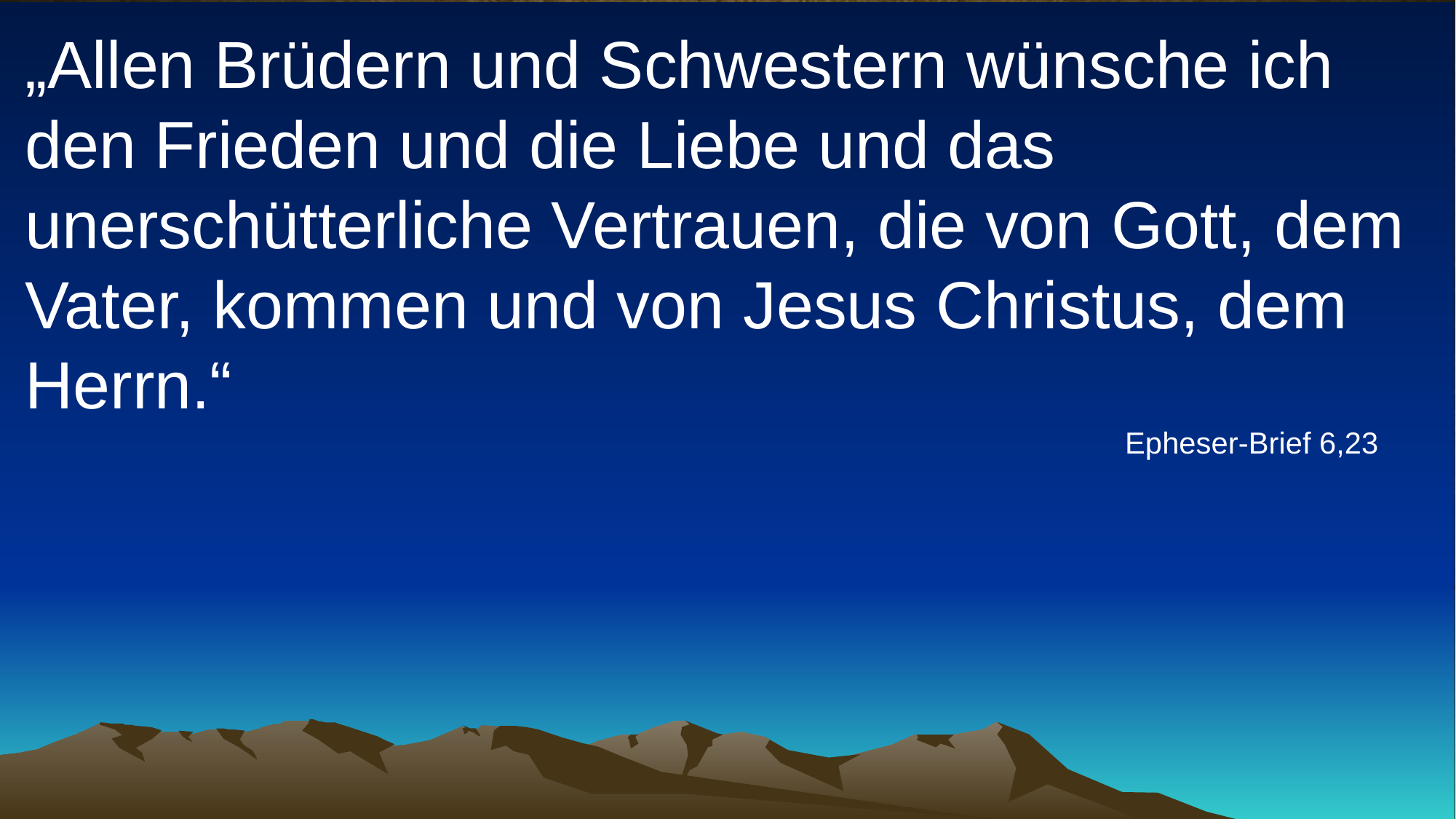

# „Allen Brüdern und Schwestern wünsche ich den Frieden und die Liebe und das unerschütterliche Vertrauen, die von Gott, dem Vater, kommen und von Jesus Christus, dem Herrn.“
Epheser-Brief 6,23